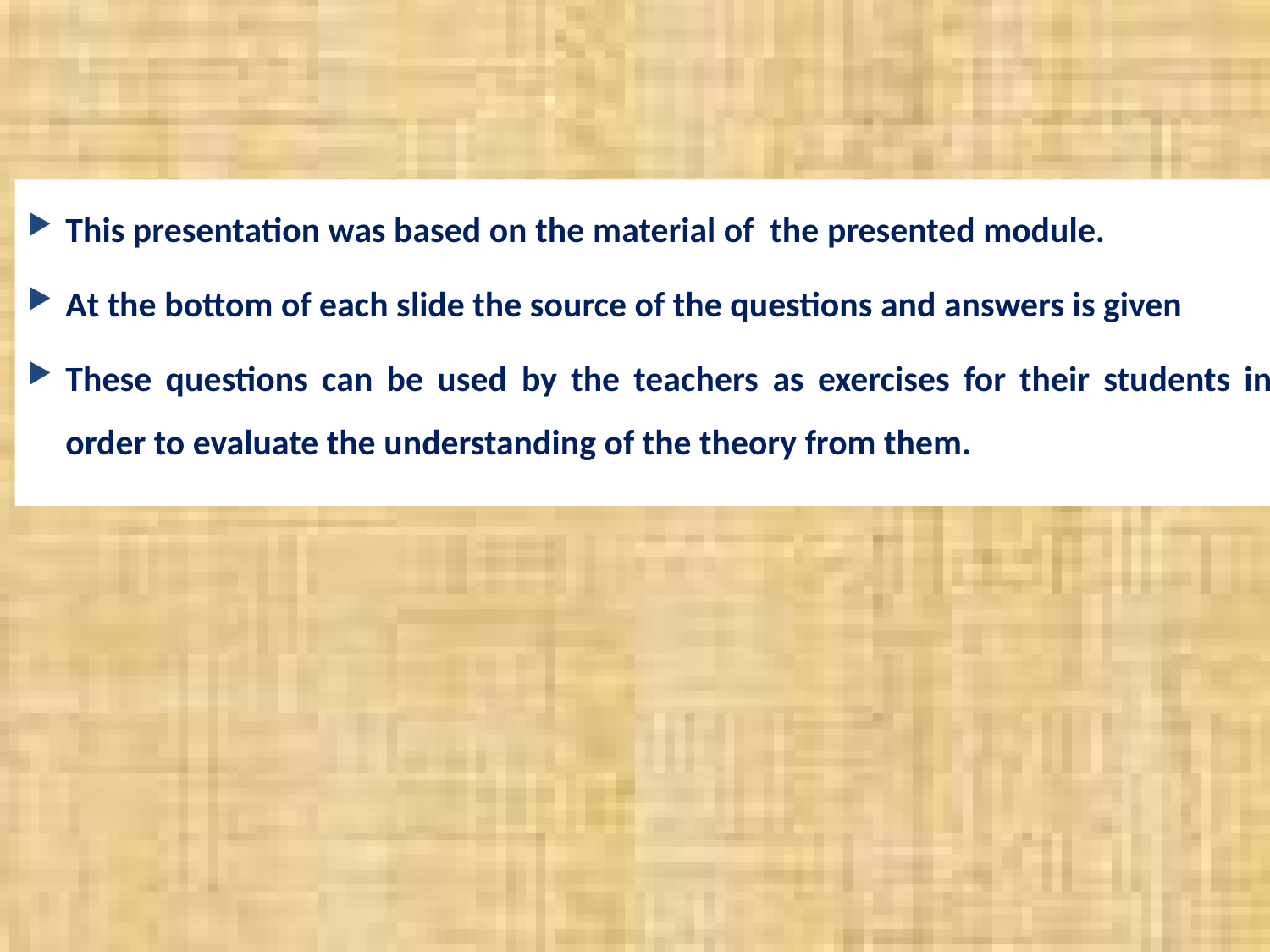

This presentation was based on the material of  the presented module.
At the bottom of each slide the source of the questions and answers is given
These questions can be used by the teachers as exercises for their students in order to evaluate the understanding of the theory from them.